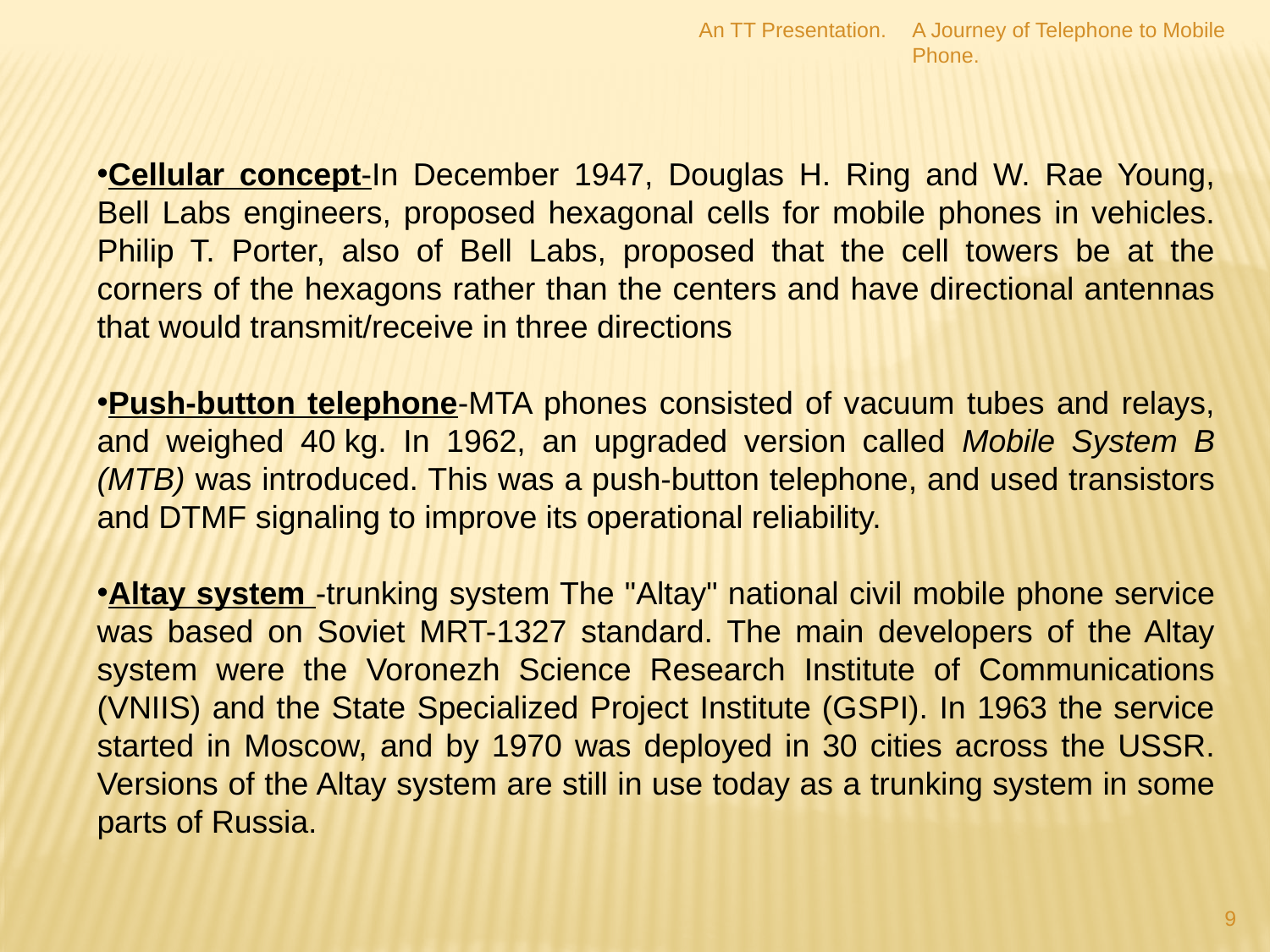

An TT Presentation.
A Journey of Telephone to Mobile Phone.
Cellular concept-In December 1947, Douglas H. Ring and W. Rae Young, Bell Labs engineers, proposed hexagonal cells for mobile phones in vehicles. Philip T. Porter, also of Bell Labs, proposed that the cell towers be at the corners of the hexagons rather than the centers and have directional antennas that would transmit/receive in three directions

Push-button telephone-MTA phones consisted of vacuum tubes and relays, and weighed 40 kg. In 1962, an upgraded version called Mobile System B (MTB) was introduced. This was a push-button telephone, and used transistors and DTMF signaling to improve its operational reliability.

Altay system -trunking system The "Altay" national civil mobile phone service was based on Soviet MRT-1327 standard. The main developers of the Altay system were the Voronezh Science Research Institute of Communications (VNIIS) and the State Specialized Project Institute (GSPI). In 1963 the service started in Moscow, and by 1970 was deployed in 30 cities across the USSR. Versions of the Altay system are still in use today as a trunking system in some parts of Russia.

9